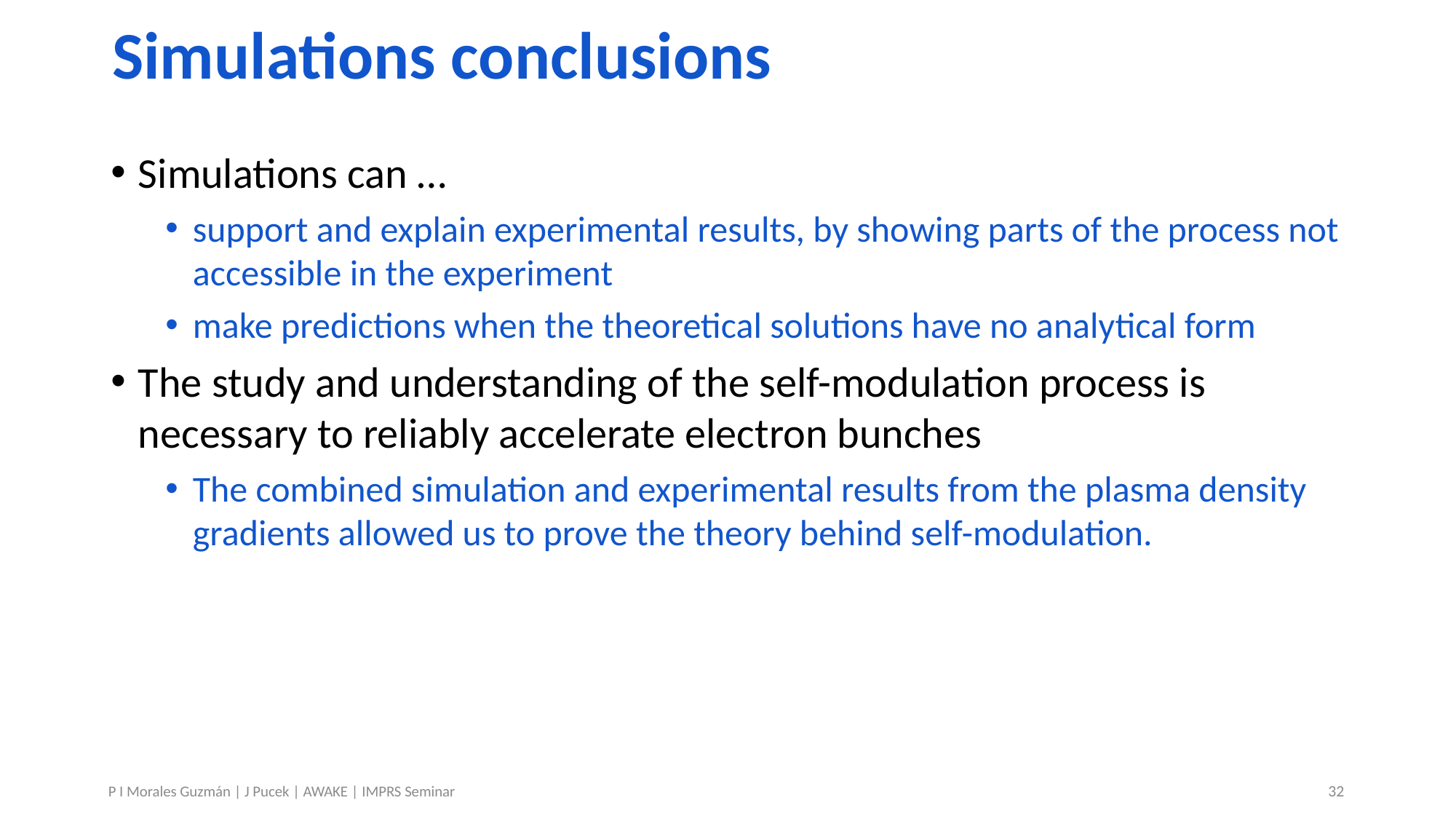

# Simulations conclusions
Simulations can …
support and explain experimental results, by showing parts of the process not accessible in the experiment
make predictions when the theoretical solutions have no analytical form
The study and understanding of the self-modulation process is necessary to reliably accelerate electron bunches
The combined simulation and experimental results from the plasma density gradients allowed us to prove the theory behind self-modulation.

32
P I Morales Guzmán | J Pucek | AWAKE | IMPRS Seminar